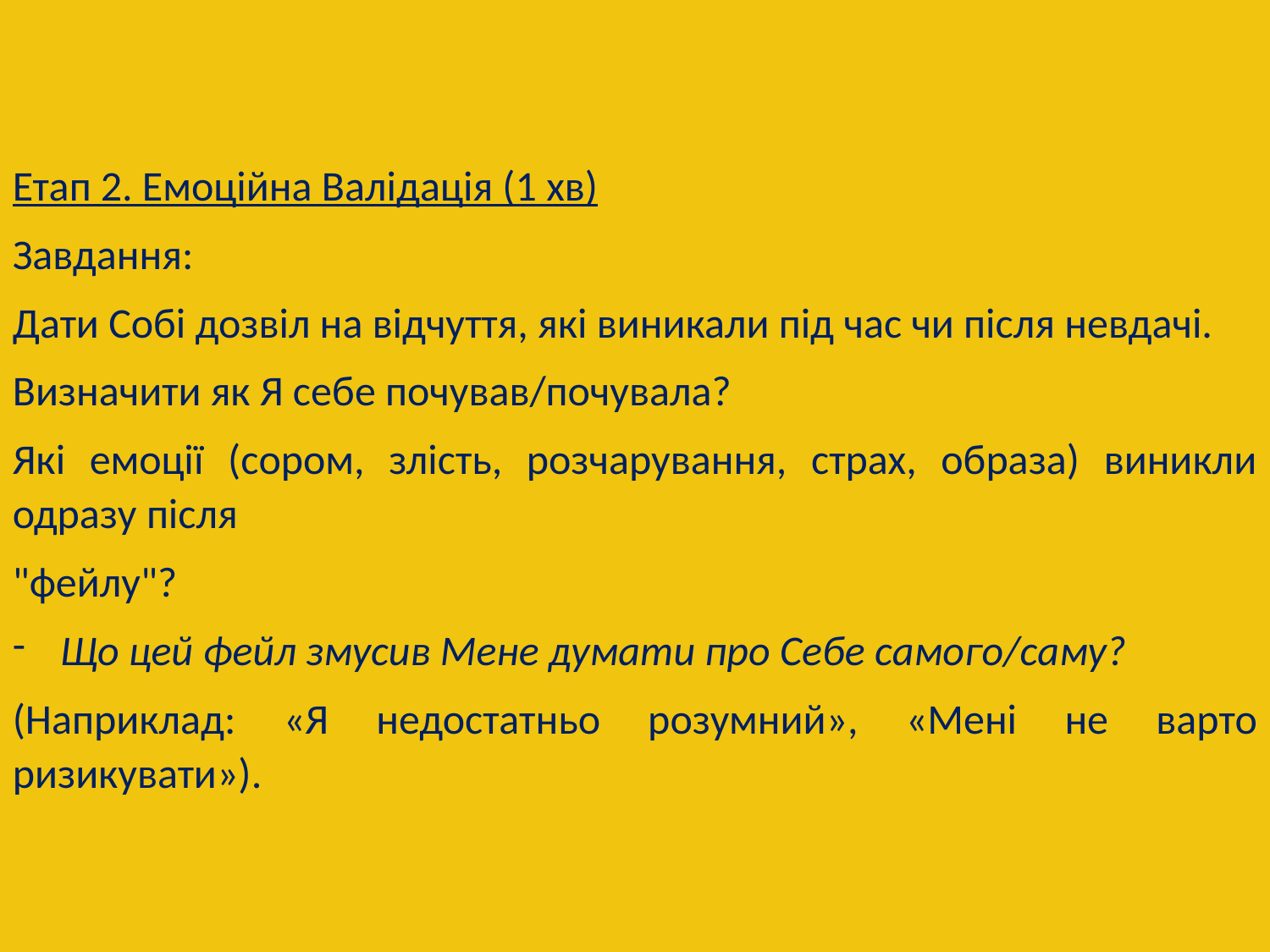

Етап 2. Емоційна Валідація (1 хв)
Завдання:
Дати Собі дозвіл на відчуття, які виникали під час чи після невдачі.
Визначити як Я себе почував/почувала?
Які емоції (сором, злість, розчарування, страх, образа) виникли одразу після
"фейлу"?
Що цей фейл змусив Мене думати про Себе самого/саму?
(Наприклад: «Я недостатньо розумний», «Мені не варто ризикувати»).